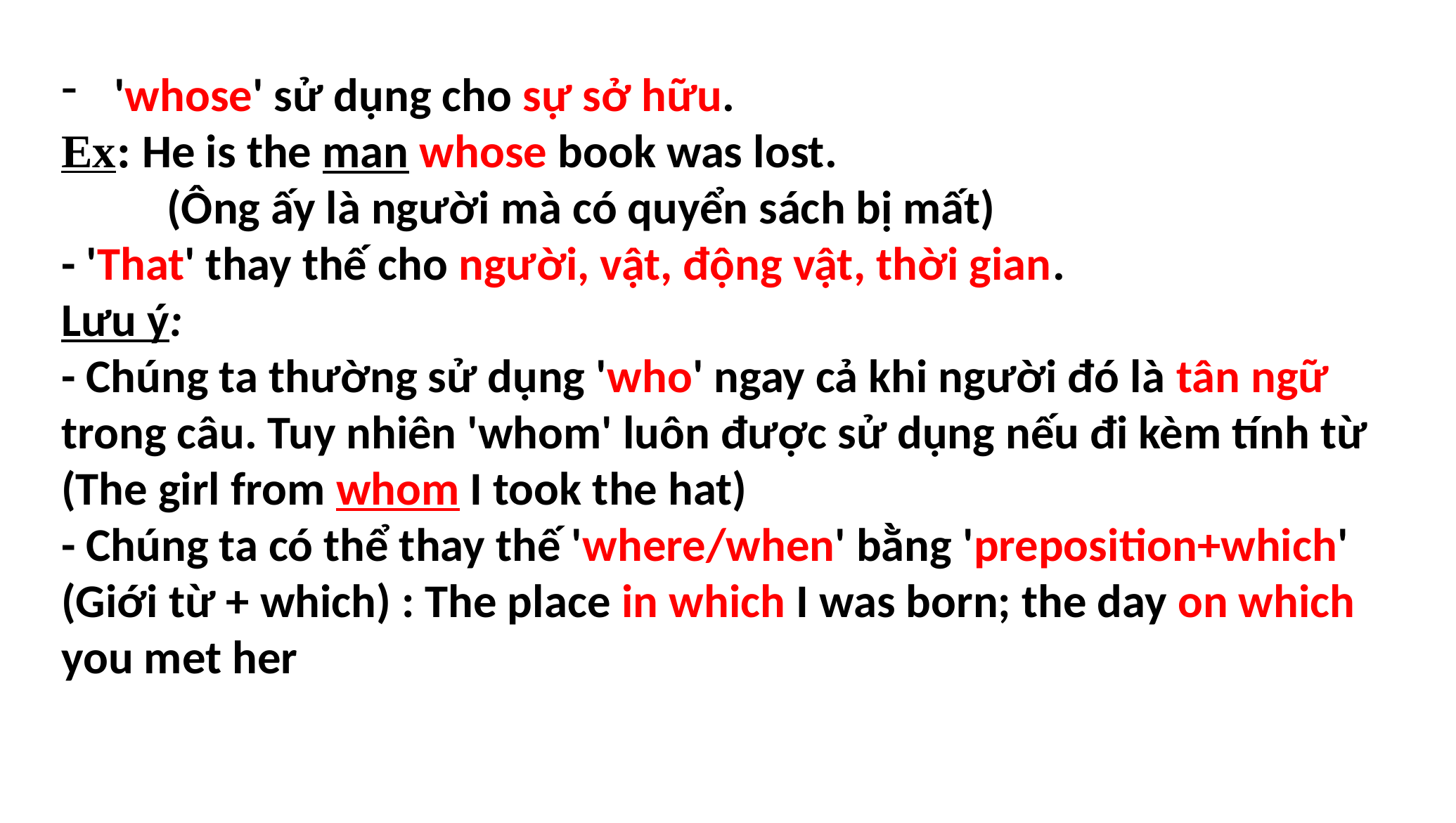

'whose' sử dụng cho sự sở hữu.
Ex: He is the man whose book was lost.
          (Ông ấy là người mà có quyển sách bị mất)
- 'That' thay thế cho người, vật, động vật, thời gian.
Lưu ý:
- Chúng ta thường sử dụng 'who' ngay cả khi người đó là tân ngữ trong câu. Tuy nhiên 'whom' luôn được sử dụng nếu đi kèm tính từ (The girl from whom I took the hat)
- Chúng ta có thể thay thế 'where/when' bằng 'preposition+which' (Giới từ + which) : The place in which I was born; the day on which you met her